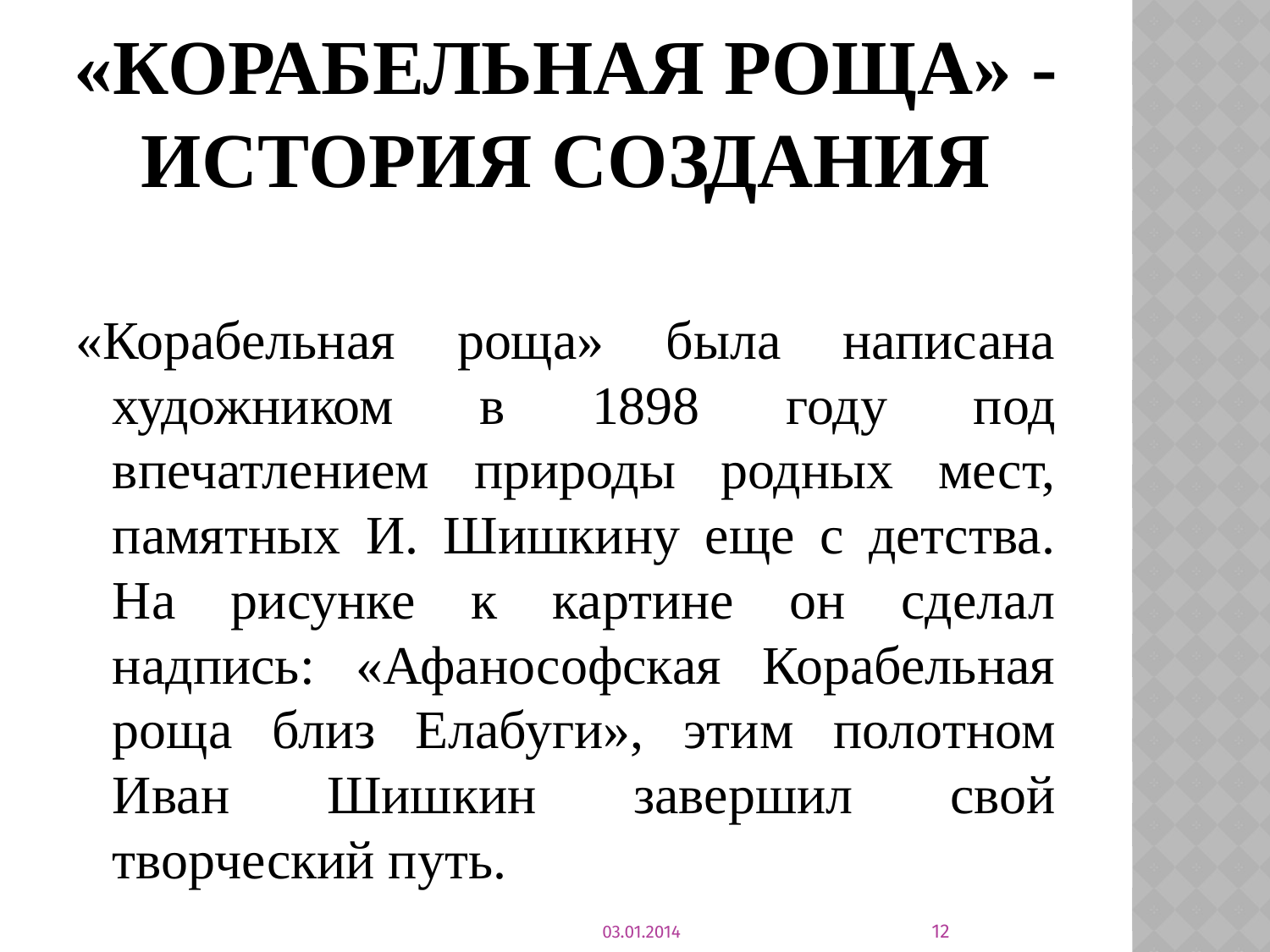

# «Корабельная роща» - история создания

«Корабельная роща» была написана художником в 1898 году под впечатлением природы родных мест, памятных И. Шишкину еще с детства. На рисунке к картине он сделал надпись: «Афанософская Корабельная роща близ Елабуги», этим полотном Иван Шишкин завершил свой творческий путь.

12
03.01.2014